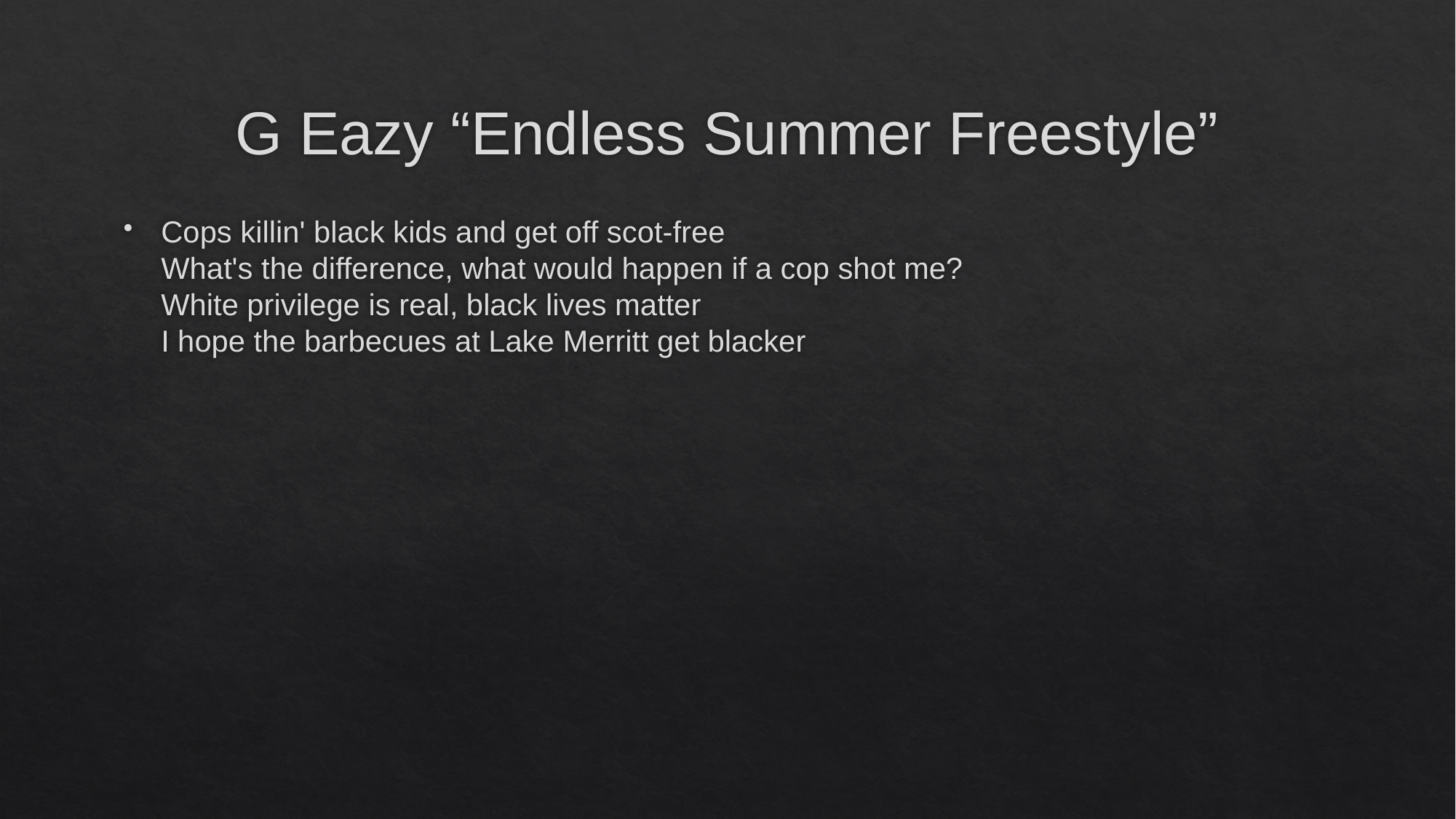

# G Eazy “Endless Summer Freestyle”
Cops killin' black kids and get off scot-free
What's the difference, what would happen if a cop shot me?
White privilege is real, black lives matter
I hope the barbecues at Lake Merritt get blacker